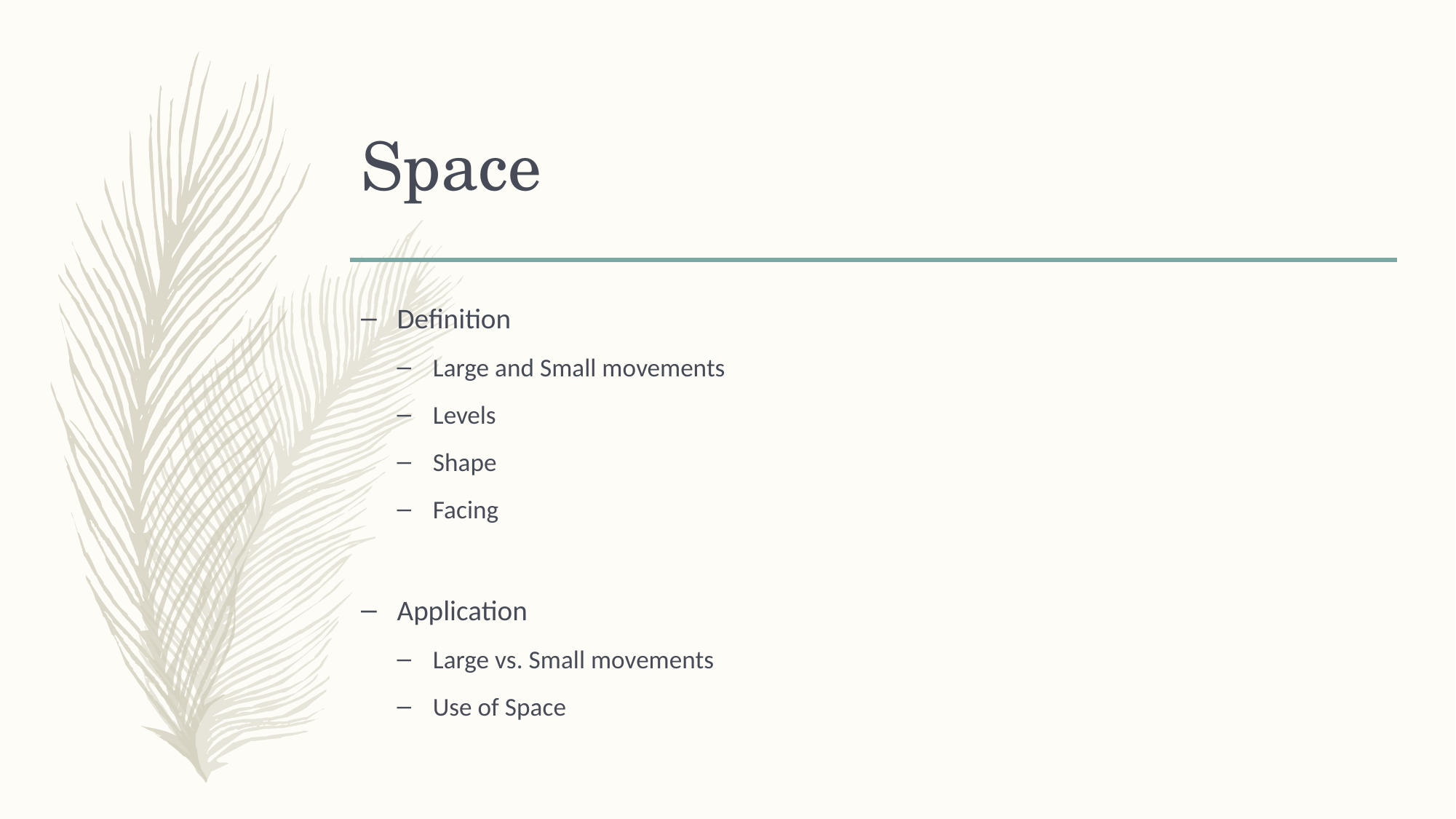

# Space
Definition
Large and Small movements
Levels
Shape
Facing

Application
Large vs. Small movements
Use of Space